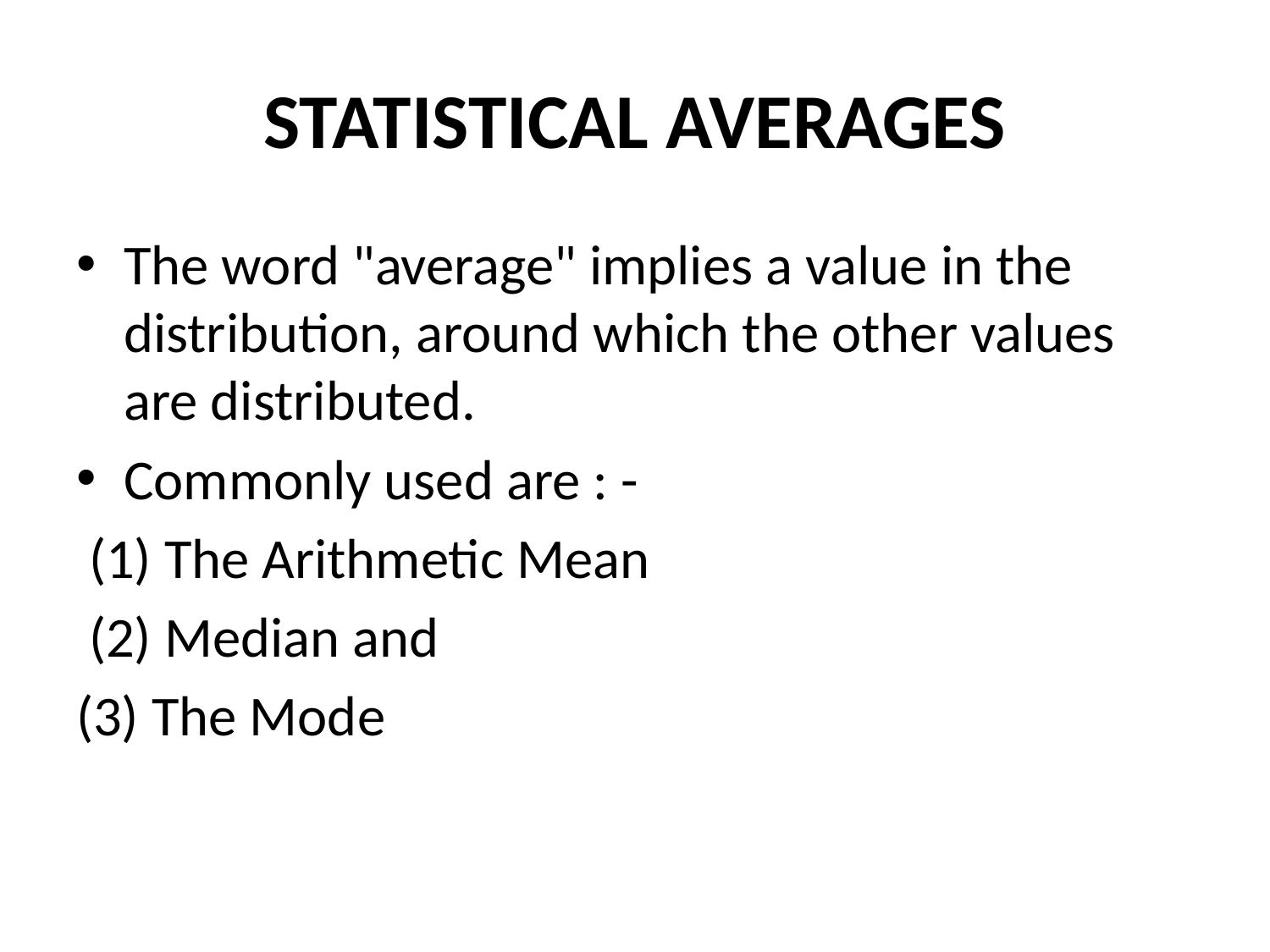

# STATISTICAL AVERAGES
The word "average" implies a value in the distribution, around which the other values are distributed.
Commonly used are : -
 (1) The Arithmetic Mean
 (2) Median and
(3) The Mode